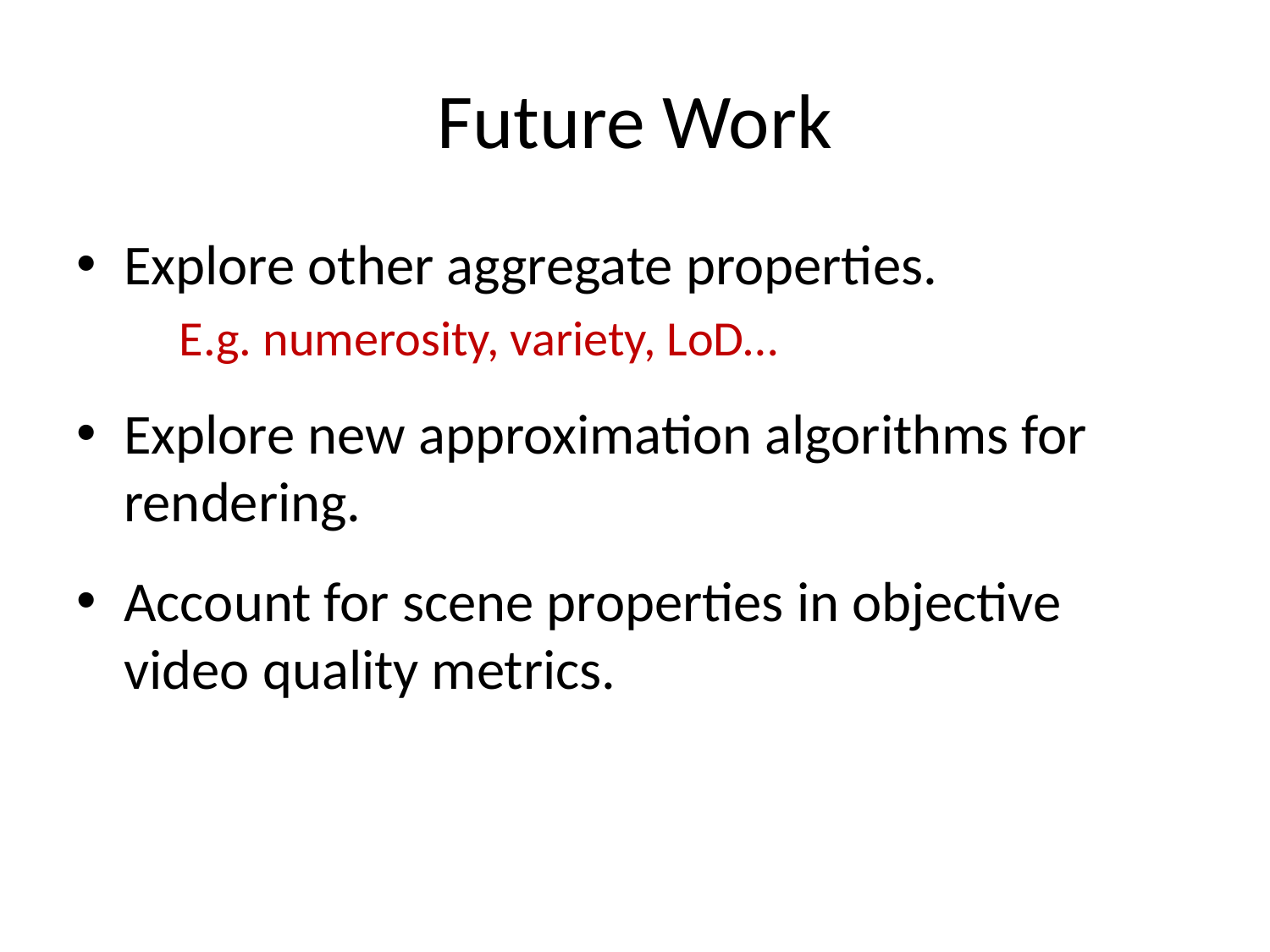

# Future Work
Explore other aggregate properties.
	E.g. numerosity, variety, LoD…
Explore new approximation algorithms for rendering.
Account for scene properties in objective video quality metrics.